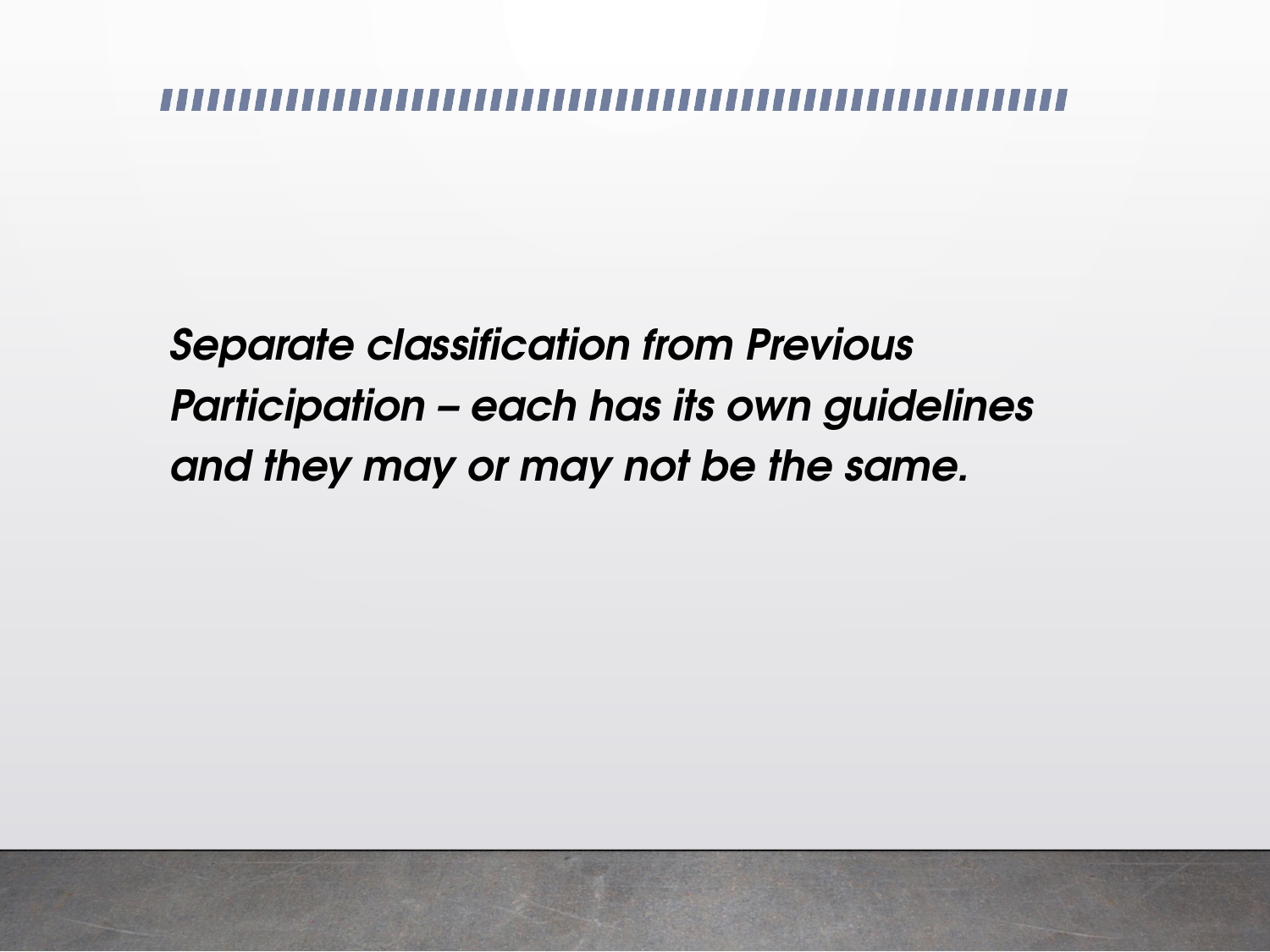

Separate classification from Previous Participation – each has its own guidelines and they may or may not be the same.